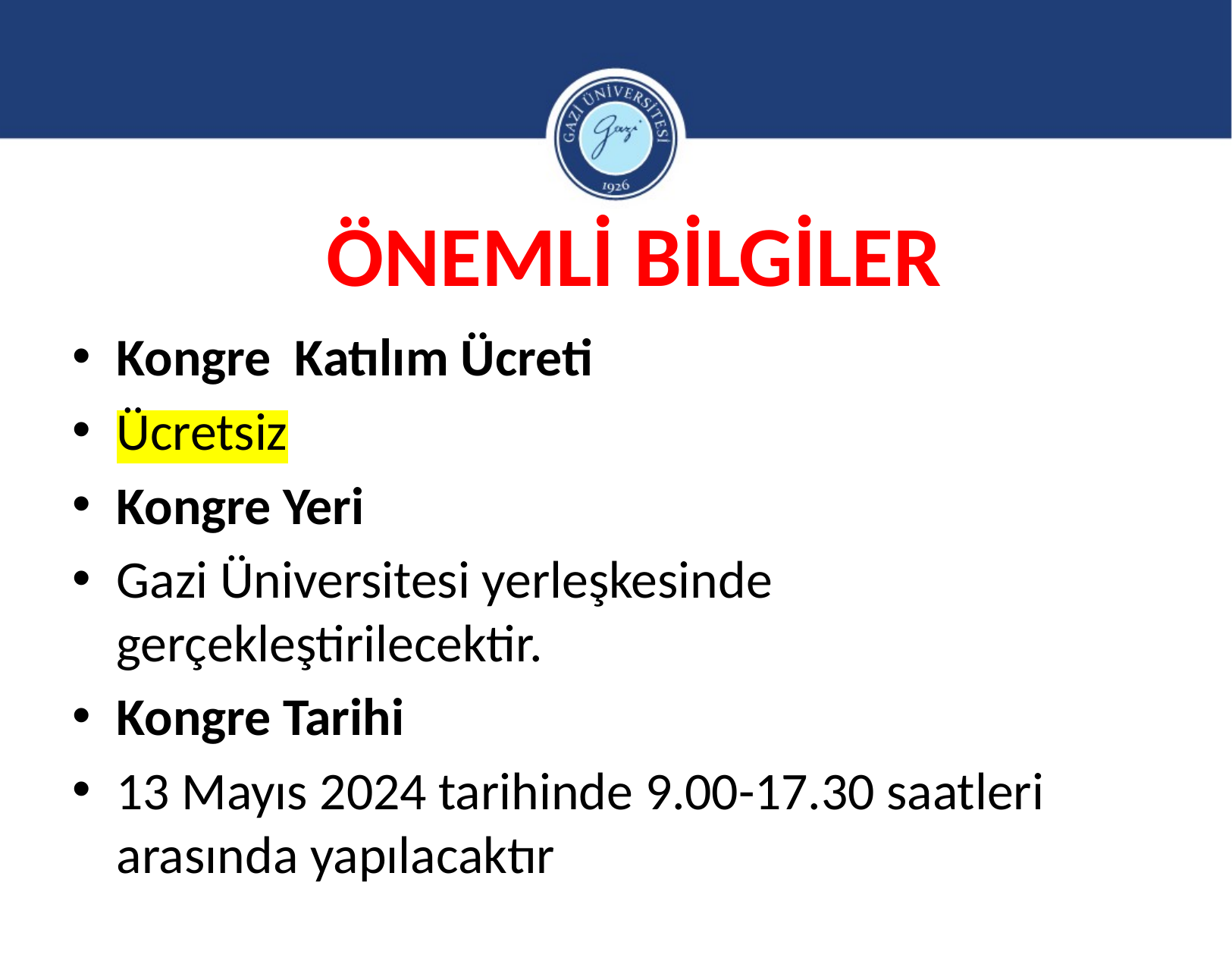

# ÖNEMLİ BİLGİLER
Kongre  Katılım Ücreti
Ücretsiz
Kongre Yeri
Gazi Üniversitesi yerleşkesinde gerçekleştirilecektir.
Kongre Tarihi
13 Mayıs 2024 tarihinde 9.00-17.30 saatleri arasında yapılacaktır